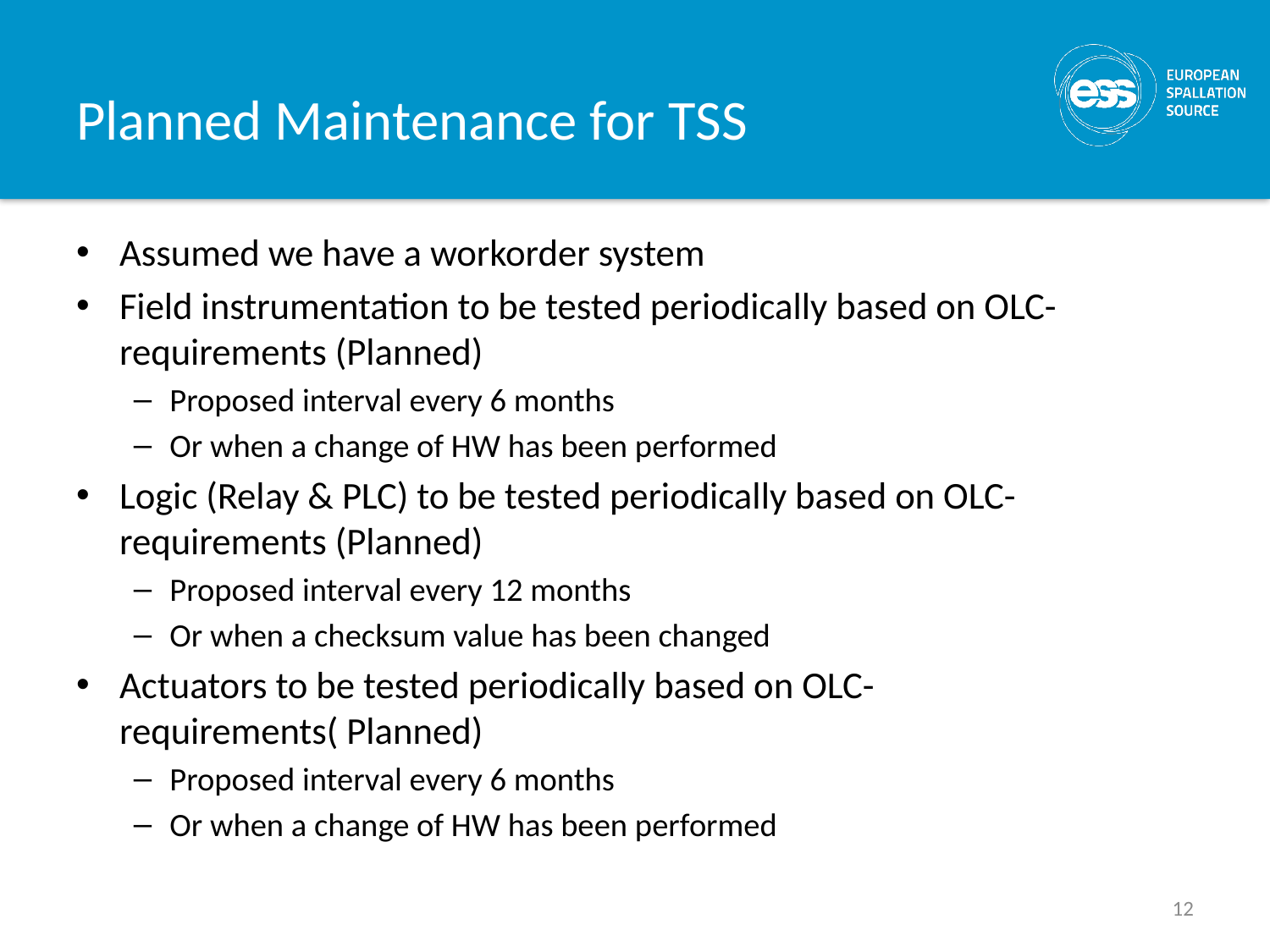

# Planned Maintenance for TSS
Assumed we have a workorder system
Field instrumentation to be tested periodically based on OLC-requirements (Planned)
Proposed interval every 6 months
Or when a change of HW has been performed
Logic (Relay & PLC) to be tested periodically based on OLC-requirements (Planned)
Proposed interval every 12 months
Or when a checksum value has been changed
Actuators to be tested periodically based on OLC-requirements( Planned)
Proposed interval every 6 months
Or when a change of HW has been performed
12